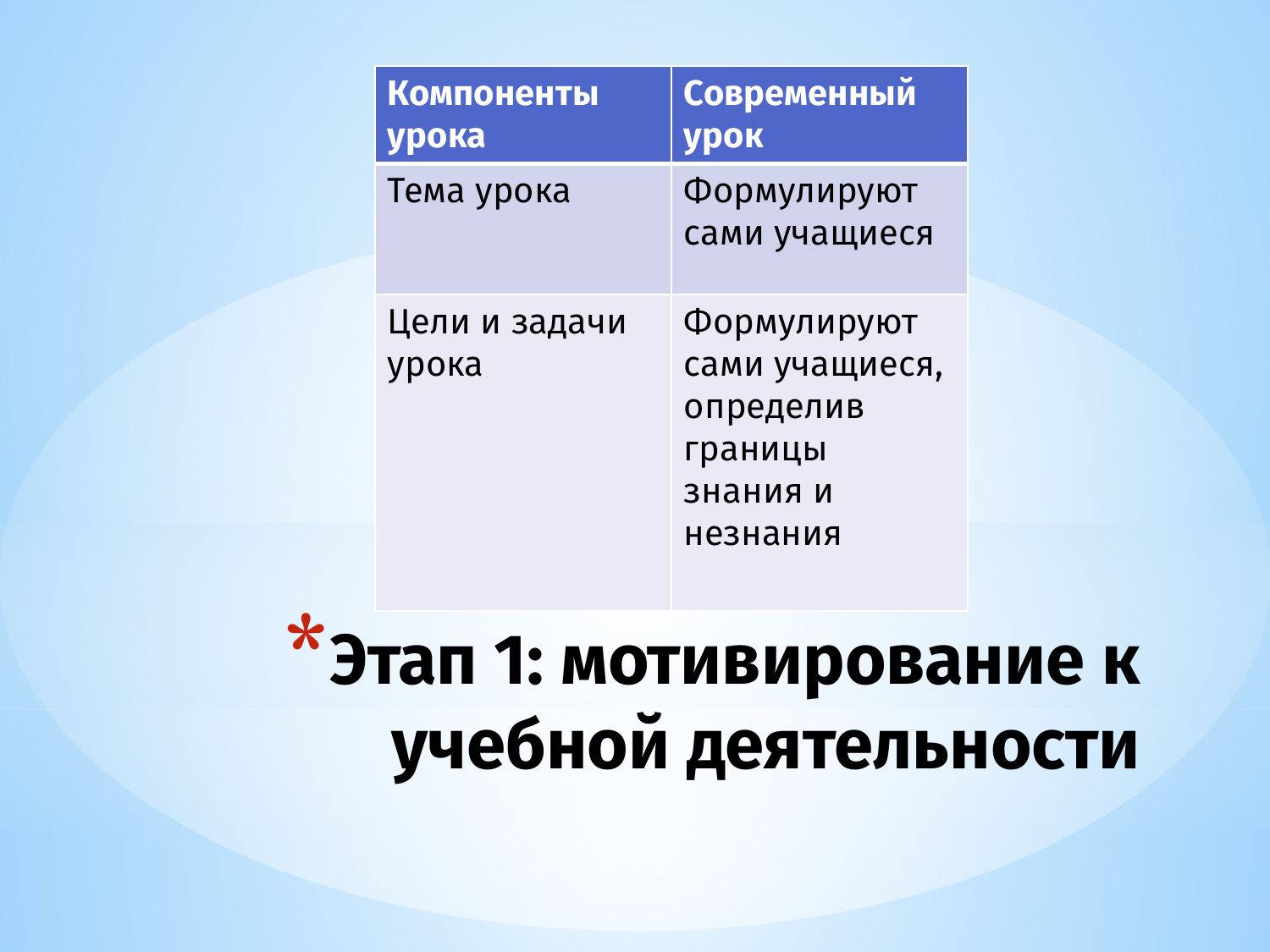

| Компоненты урока | Современный урок |
| --- | --- |
| Тема урока | Формулируют сами учащиеся |
| Цели и задачи урока | Формулируют сами учащиеся, определив границы знания и незнания |
# Этап 1: мотивирование к учебной деятельности